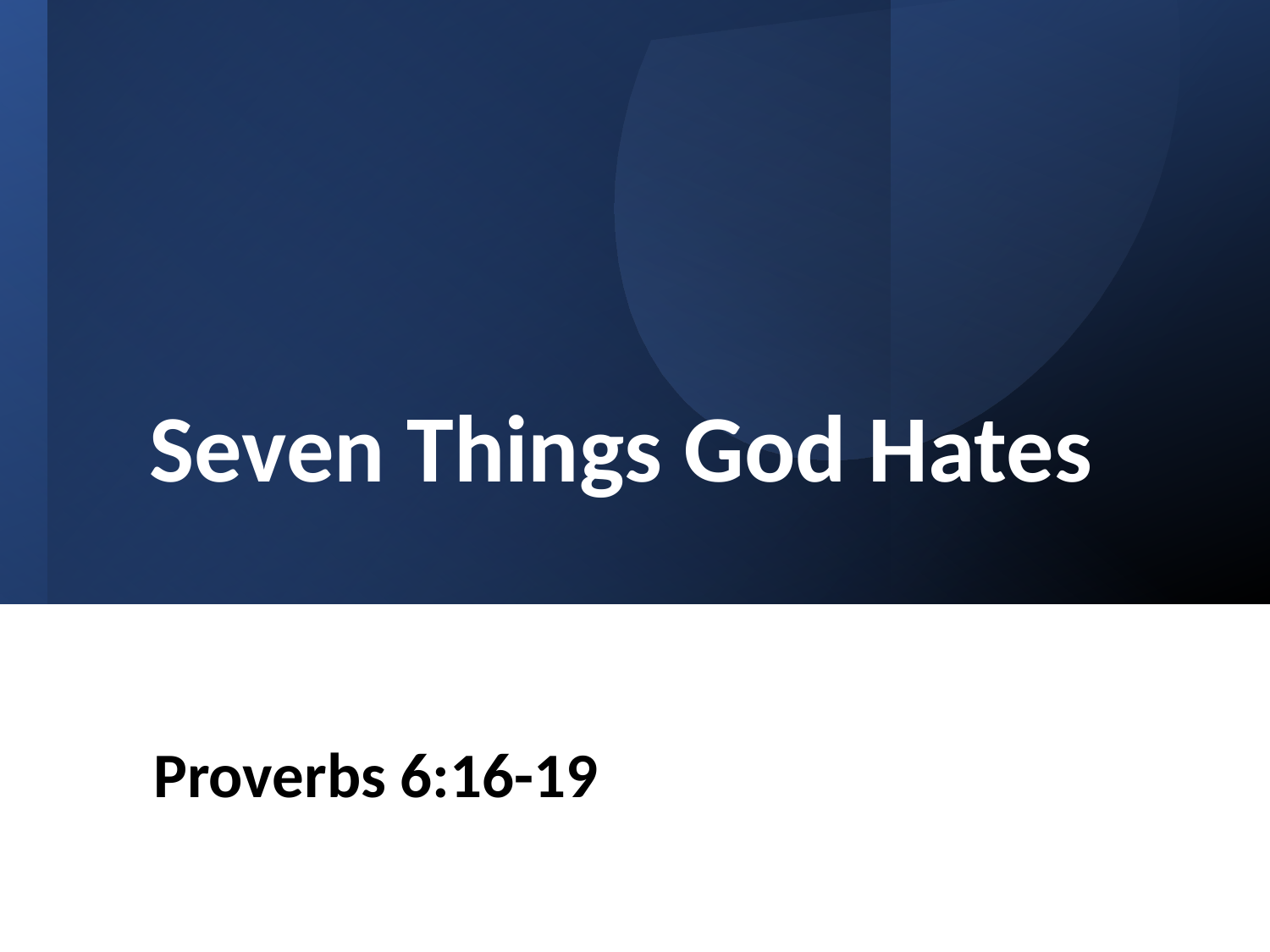

# Seven Things God Hates
Proverbs 6:16-19